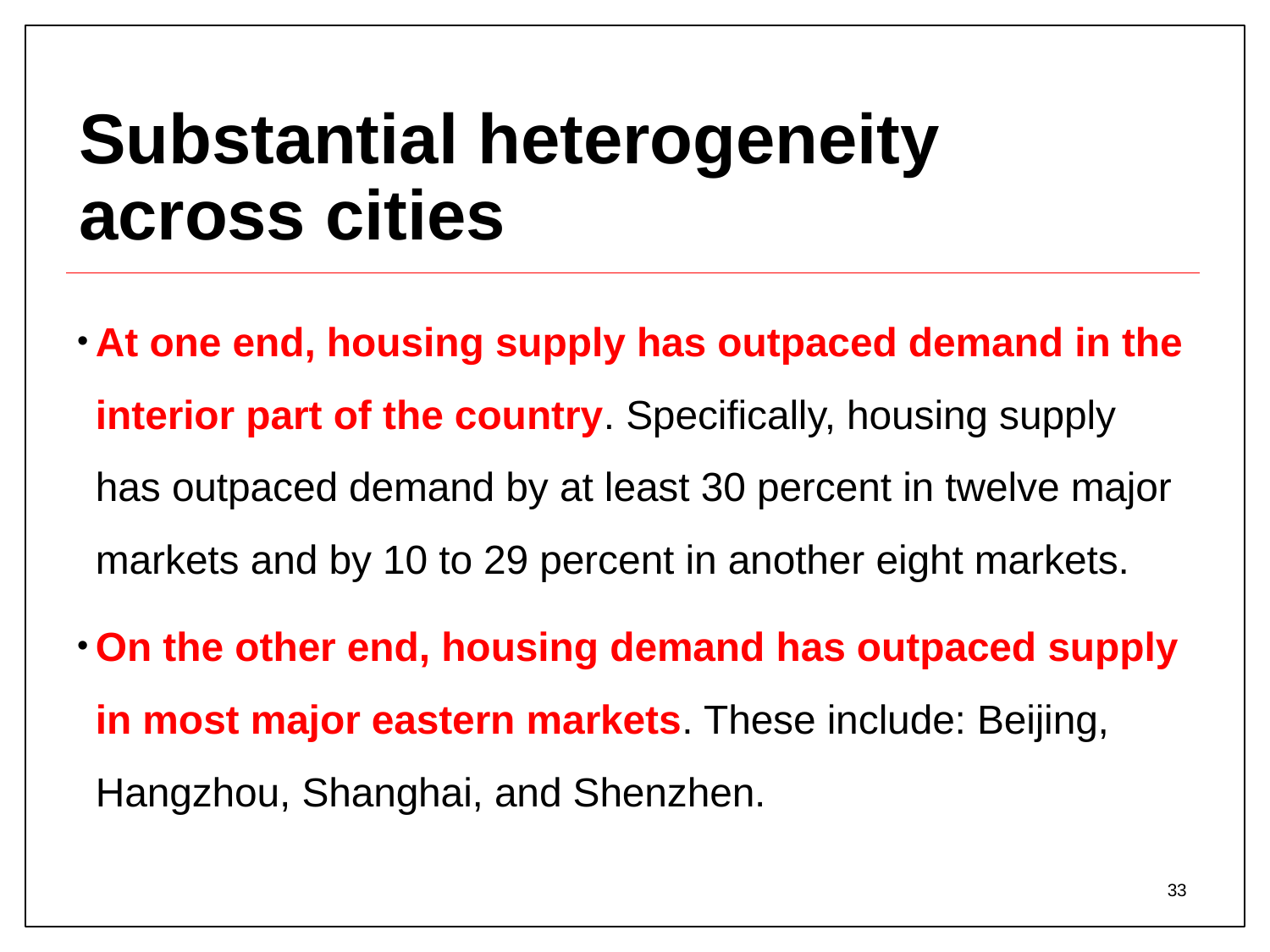

# Substantial heterogeneity across cities
At one end, housing supply has outpaced demand in the interior part of the country. Specifically, housing supply has outpaced demand by at least 30 percent in twelve major markets and by 10 to 29 percent in another eight markets.
On the other end, housing demand has outpaced supply in most major eastern markets. These include: Beijing, Hangzhou, Shanghai, and Shenzhen.
33